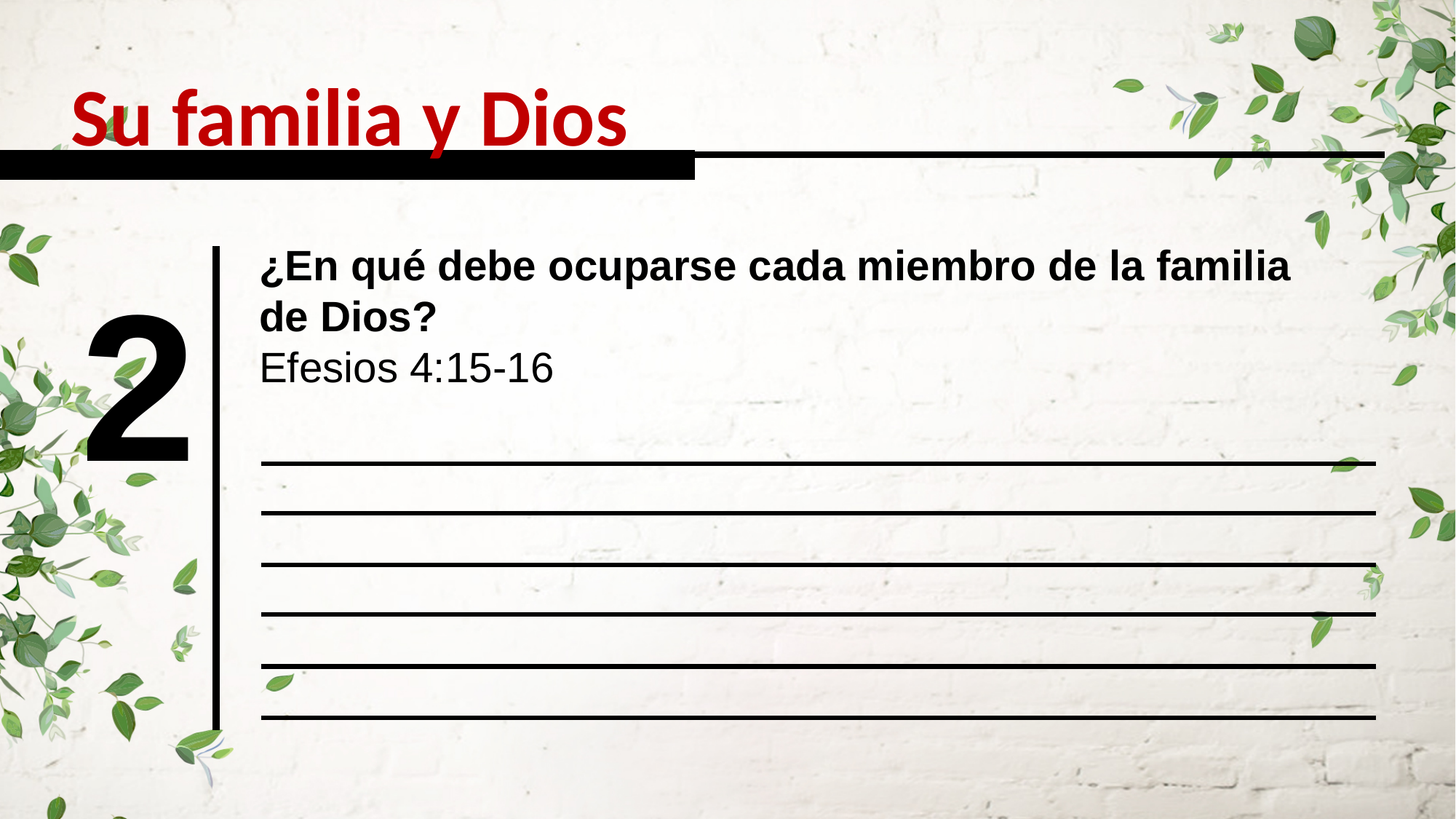

Su familia y Dios

¿En qué debe ocuparse cada miembro de la familia de Dios?
2
Efesios 4:15-16